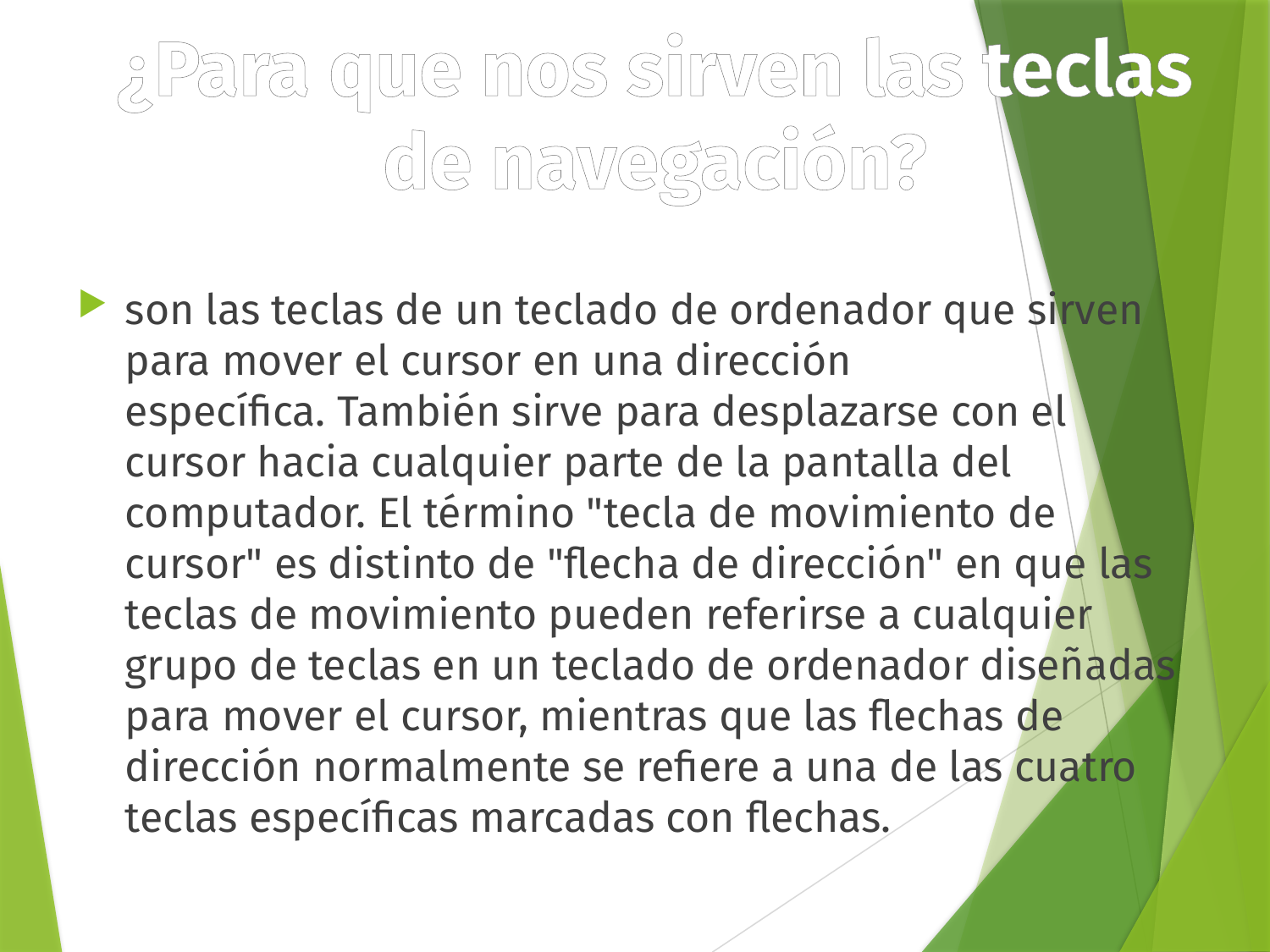

¿Para que nos sirven las teclas de navegación?
son las teclas de un teclado de ordenador que sirven para mover el cursor en una dirección específica. También sirve para desplazarse con el cursor hacia cualquier parte de la pantalla del computador. El término "tecla de movimiento de cursor" es distinto de "flecha de dirección" en que las teclas de movimiento pueden referirse a cualquier grupo de teclas en un teclado de ordenador diseñadas para mover el cursor, mientras que las flechas de dirección normalmente se refiere a una de las cuatro teclas específicas marcadas con flechas.